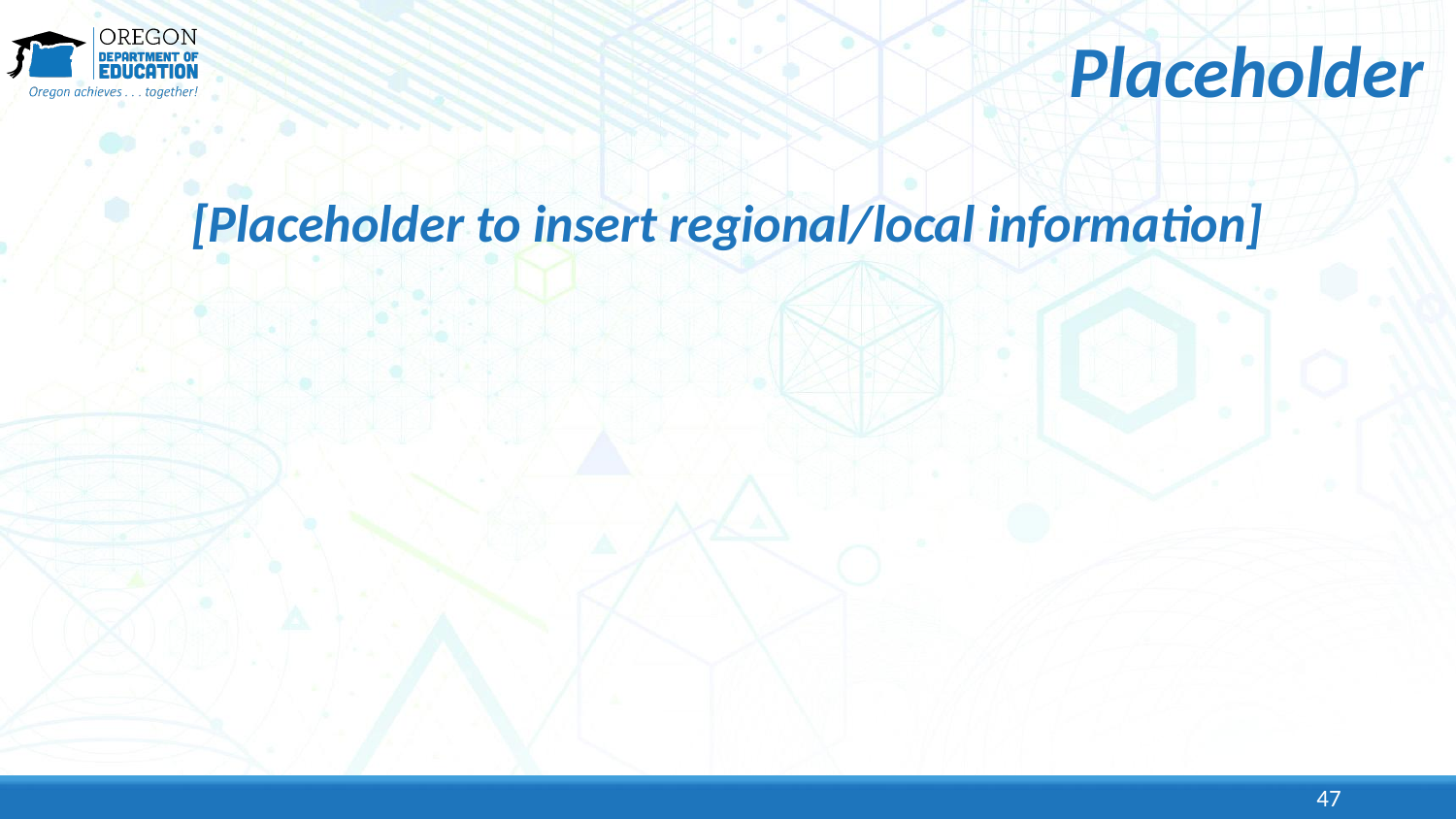

# Placeholder
[Placeholder to insert regional/local information]

47